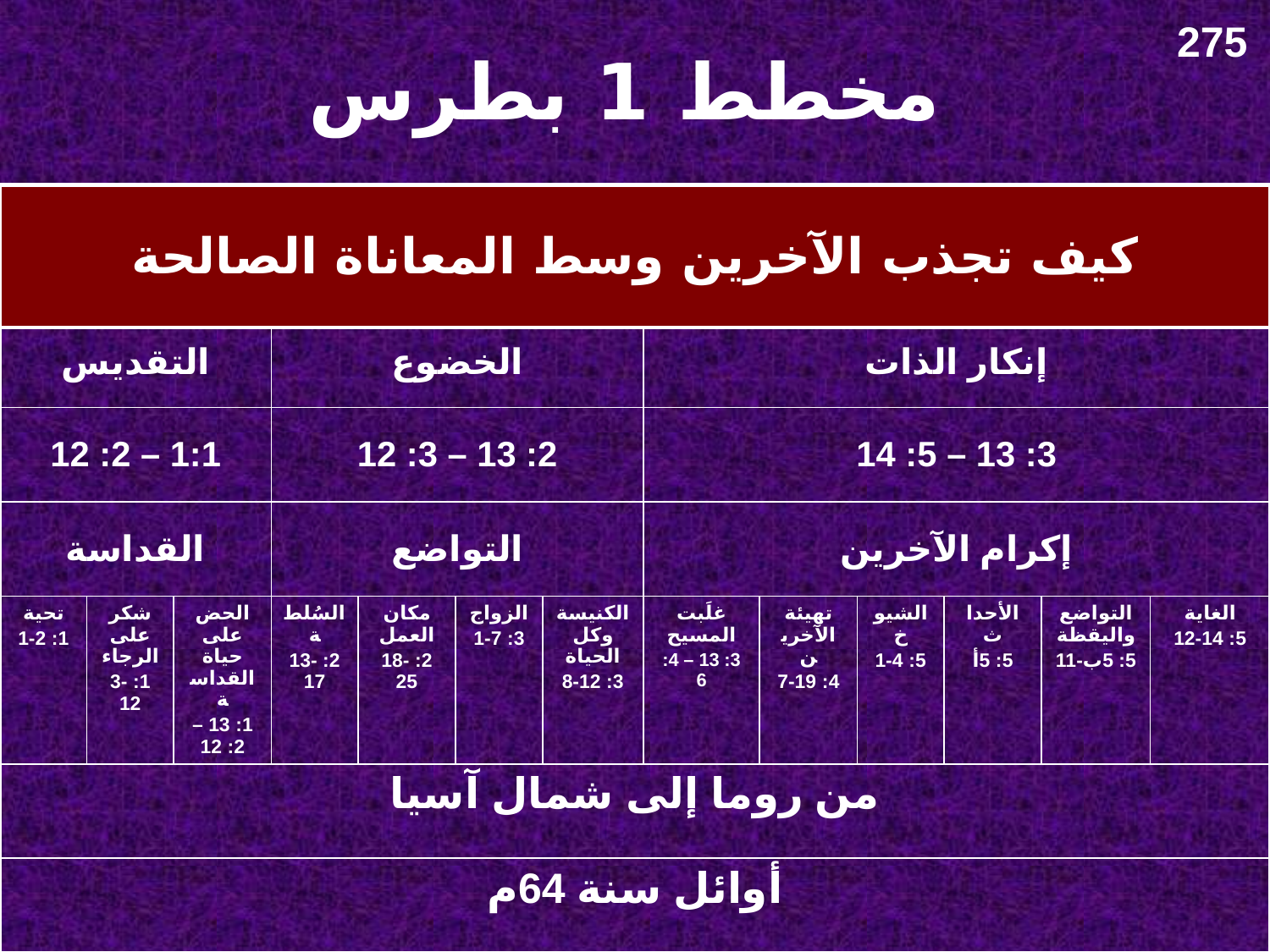

275
# مخطط 1 بطرس
| كيف تجذب الآخرين وسط المعاناة الصالحة |
| --- |
| التقديس |  |  | الخضوع |  |  |  | إنكار الذات |  |  |  |  |  |
| --- | --- | --- | --- | --- | --- | --- | --- | --- | --- | --- | --- | --- |
| 1:1 – 2: 12 |  |  | 2: 13 – 3: 12 |  |  |  | 3: 13 – 5: 14 |  |  |  |  |  |
| القداسة |  |  | التواضع |  |  |  | إكرام الآخرين |  |  |  |  |  |
| تحية 1: 1-2 | شكر على الرجاء 1: 3-12 | الحض على حياة القداسة 1: 13 – 2: 12 | السُلطة 2: 13-17 | مكان العمل 2: 18-25 | الزواج 3: 1-7 | الكنيسة وكل الحياة 3: 8-12 | غلَبت المسيح 3: 13 – 4: 6 | تهيئة الآخرين 4: 7-19 | الشيوخ 5: 1-4 | الأحداث 5: 5أ | التواضع واليقظة 5: 5ب-11 | الغاية 5: 12-14 |
| من روما إلى شمال آسيا |  |  |  |  |  |  |  |  |  |  |  |  |
| أوائل سنة 64م |  |  |  |  |  |  |  |  |  |  |  |  |